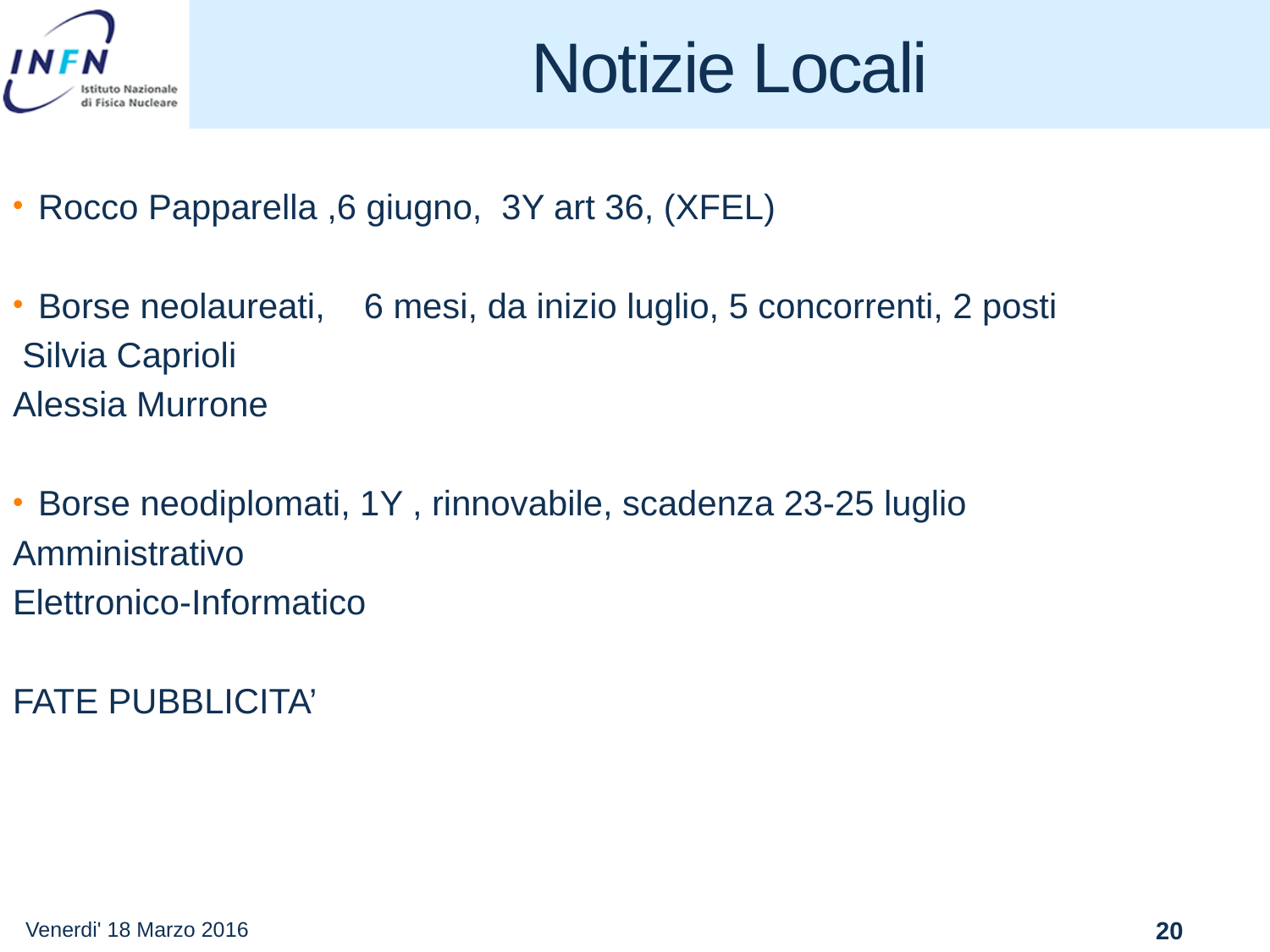

# Notizie Locali

Rocco Papparella ,6 giugno,  3Y art 36, (XFEL)

Borse neolaureati,    6 mesi, da inizio luglio, 5 concorrenti, 2 posti
 Silvia Caprioli
Alessia Murrone

Borse neodiplomati, 1Y , rinnovabile, scadenza 23-25 luglio
Amministrativo
Elettronico-Informatico

FATE PUBBLICITA’

Venerdi' 18 Marzo 2016
20